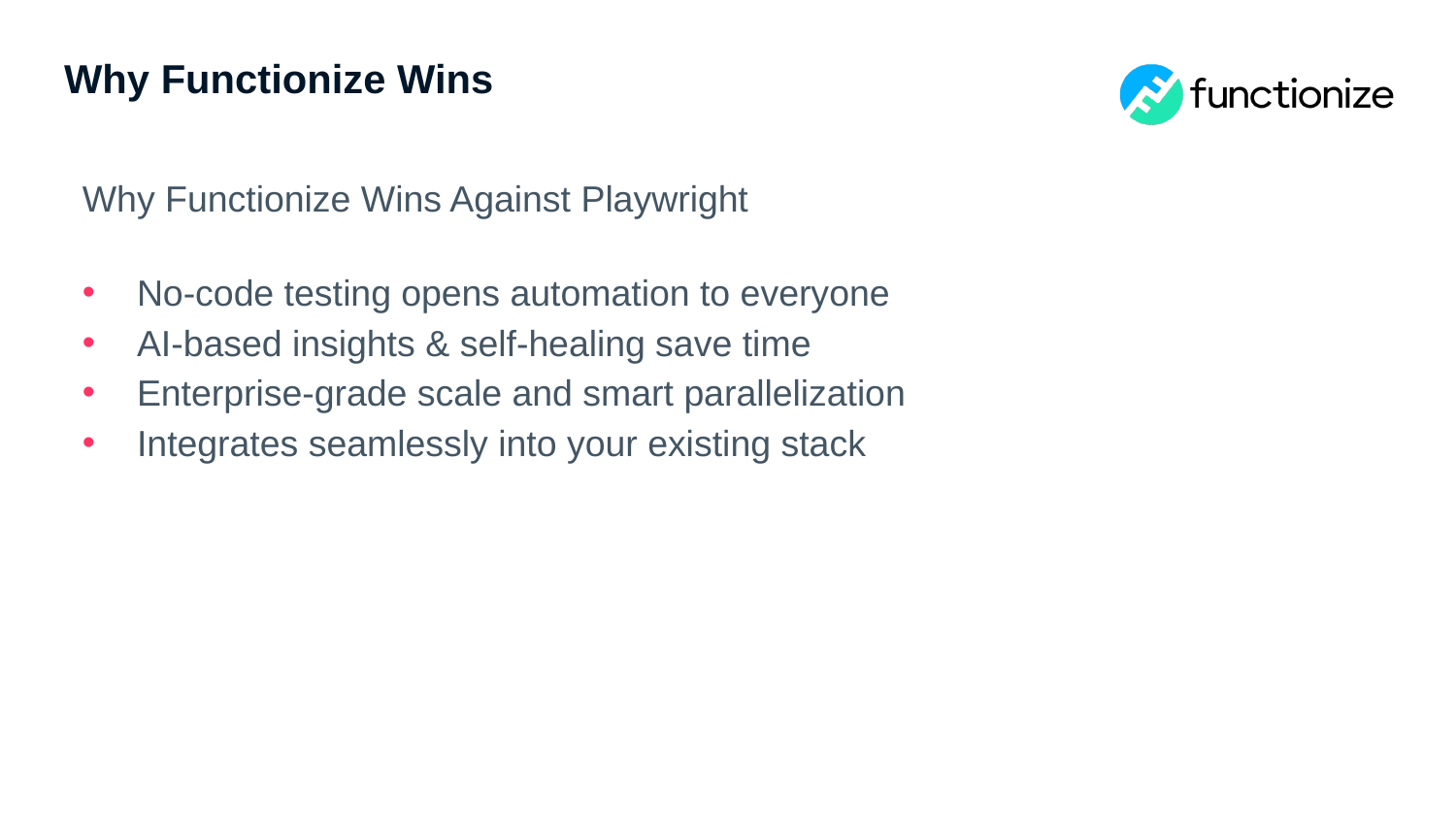

# Why Functionize Wins
Why Functionize Wins Against Playwright
No-code testing opens automation to everyone
AI-based insights & self-healing save time
Enterprise-grade scale and smart parallelization
Integrates seamlessly into your existing stack